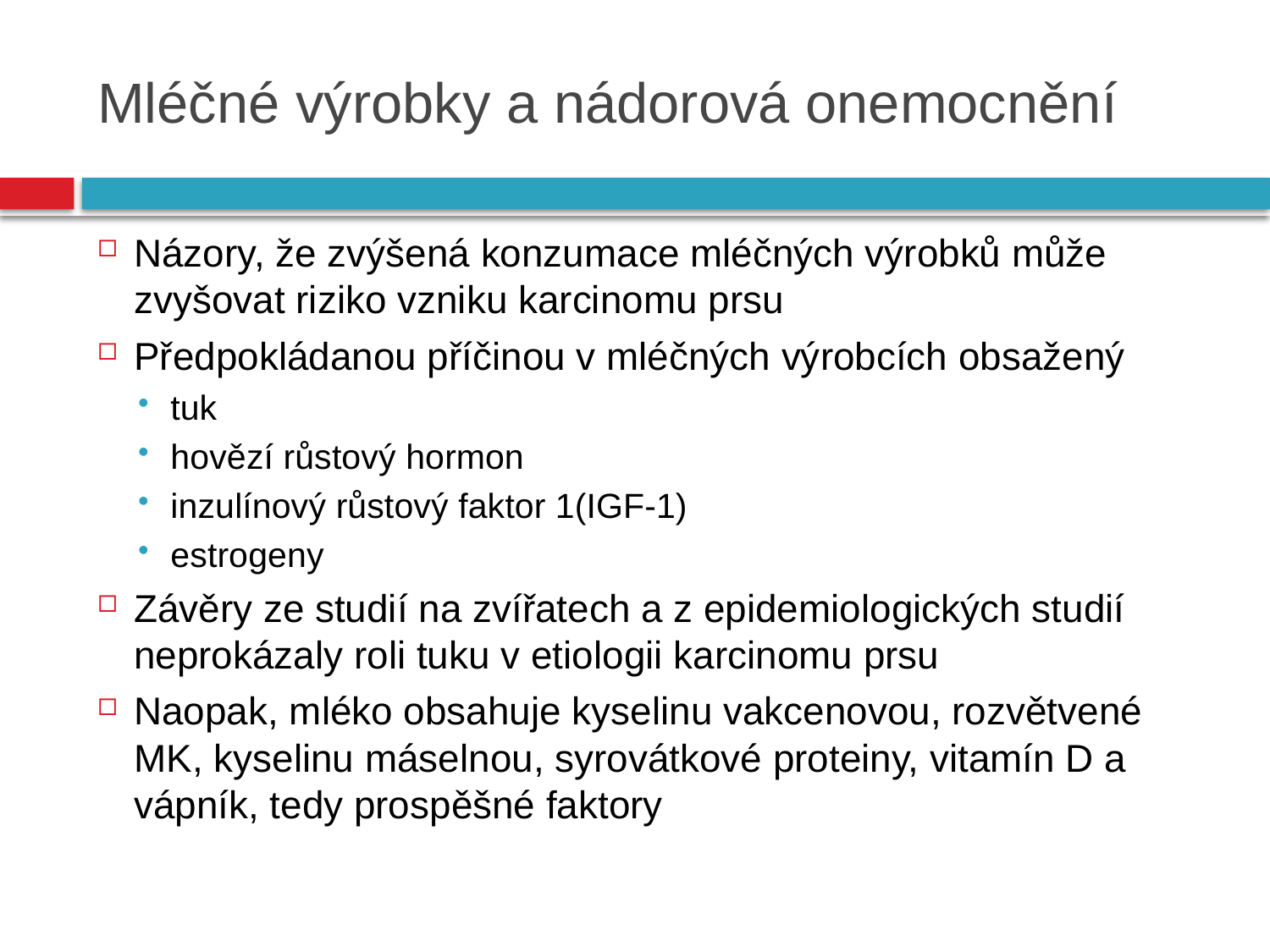

# Mléčné výrobky a nádorová onemocnění
Názory, že zvýšená konzumace mléčných výrobků může zvyšovat riziko vzniku karcinomu prsu
Předpokládanou příčinou v mléčných výrobcích obsažený
tuk
hovězí růstový hormon
inzulínový růstový faktor 1(IGF-1)
estrogeny
Závěry ze studií na zvířatech a z epidemiologických studií neprokázaly roli tuku v etiologii karcinomu prsu
Naopak, mléko obsahuje kyselinu vakcenovou, rozvětvené MK, kyselinu máselnou, syrovátkové proteiny, vitamín D a vápník, tedy prospěšné faktory